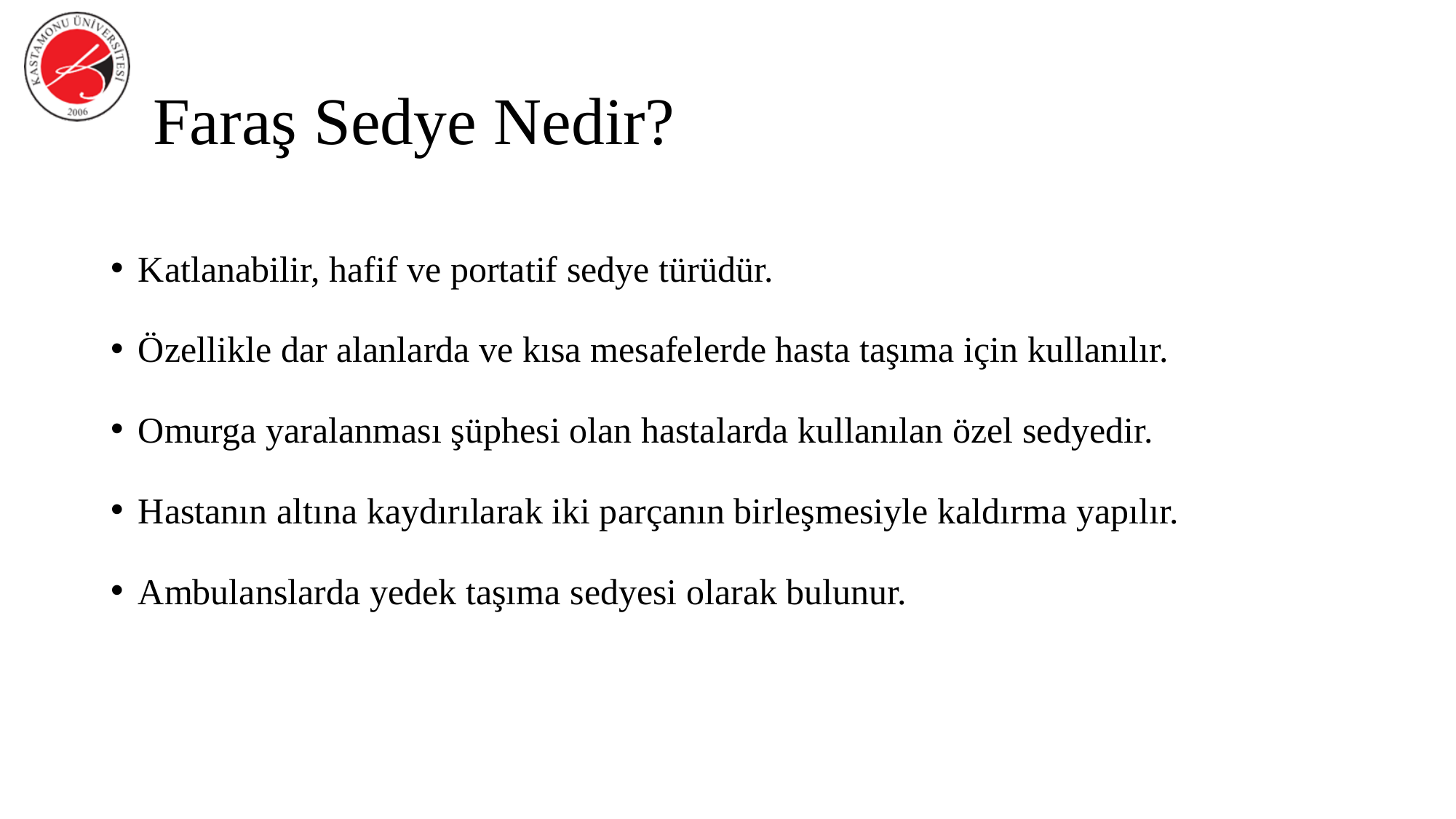

# Faraş Sedye Nedir?
Katlanabilir, hafif ve portatif sedye türüdür.
Özellikle dar alanlarda ve kısa mesafelerde hasta taşıma için kullanılır.
Omurga yaralanması şüphesi olan hastalarda kullanılan özel sedyedir.
Hastanın altına kaydırılarak iki parçanın birleşmesiyle kaldırma yapılır.
Ambulanslarda yedek taşıma sedyesi olarak bulunur.